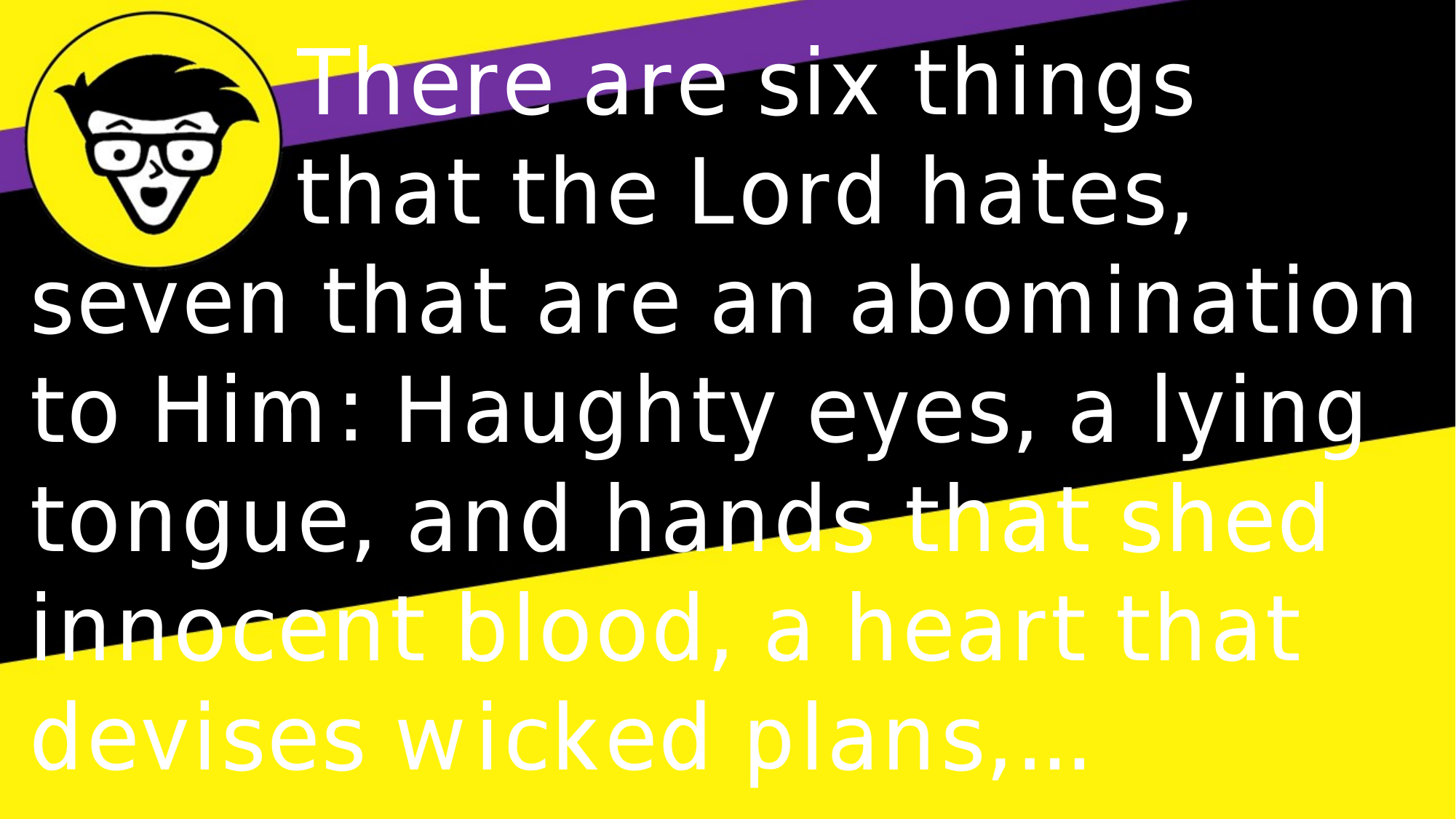

There are six things
          that the Lord hates, seven that are an abomination to Him: Haughty eyes, a lying tongue, and hands that shed innocent blood, a heart that devises wicked plans,…